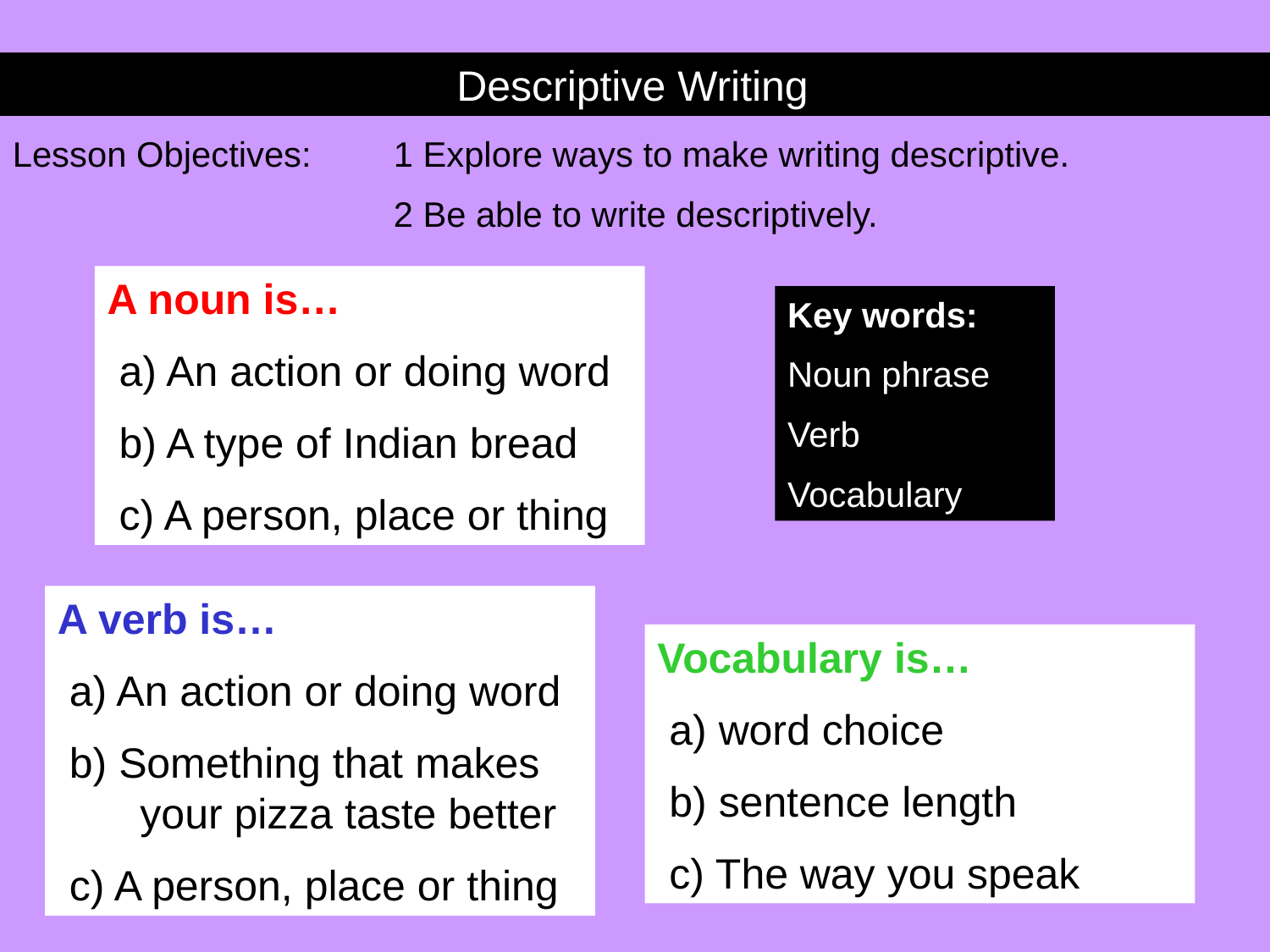

Descriptive Writing
Lesson Objectives:	1 Explore ways to make writing descriptive.
			2 Be able to write descriptively.
A noun is…
 a) An action or doing word
 b) A type of Indian bread
 c) A person, place or thing
Key words:
Noun phrase
Verb
Vocabulary
A verb is…
 a) An action or doing word
 b) Something that makes           your pizza taste better
 c) A person, place or thing
Vocabulary is…
 a) word choice
 b) sentence length
 c) The way you speak